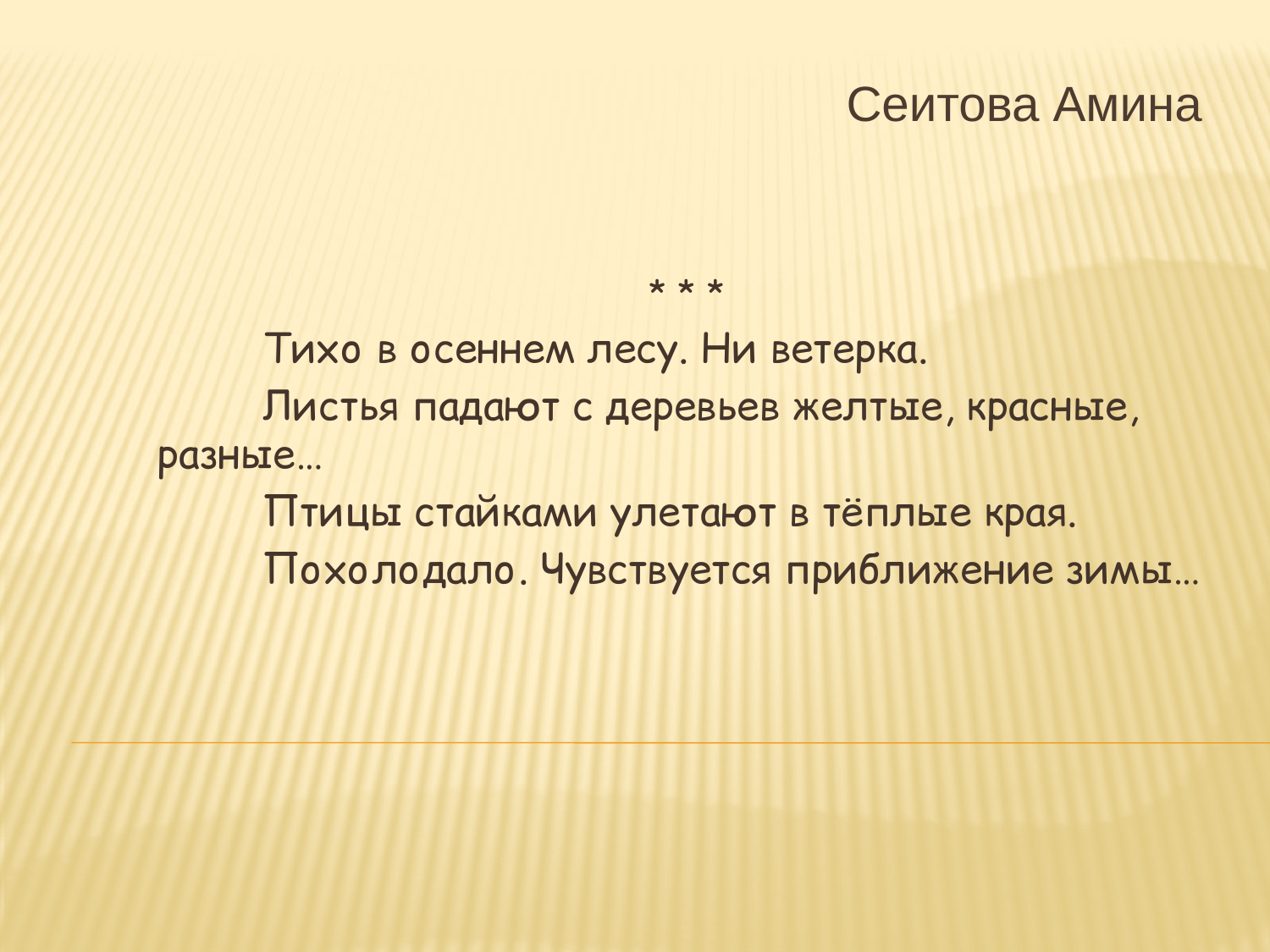

Сеитова Амина

 * * *
	Тихо в осеннем лесу. Ни ветерка.
	Листья падают с деревьев желтые, красные, разные…
	Птицы стайками улетают в тёплые края.
	Похолодало. Чувствуется приближение зимы…